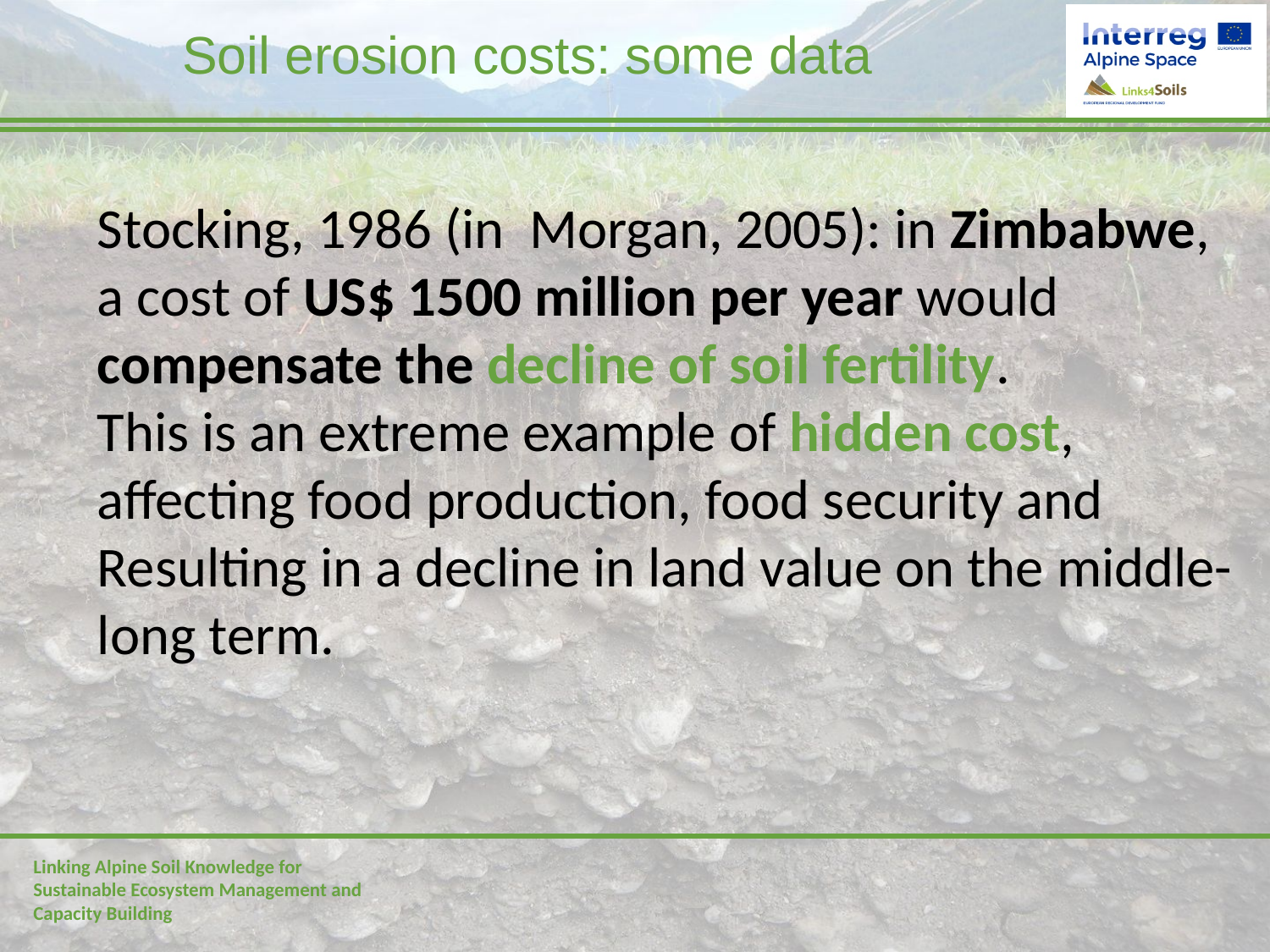

# Soil erosion costs: some data
Stocking, 1986 (in  Morgan, 2005): in Zimbabwe,  a cost of US$ 1500 million per year would compensate the decline of soil fertility.
This is an extreme example of hidden cost, affecting food production, food security and
Resulting in a decline in land value on the middle-long term.